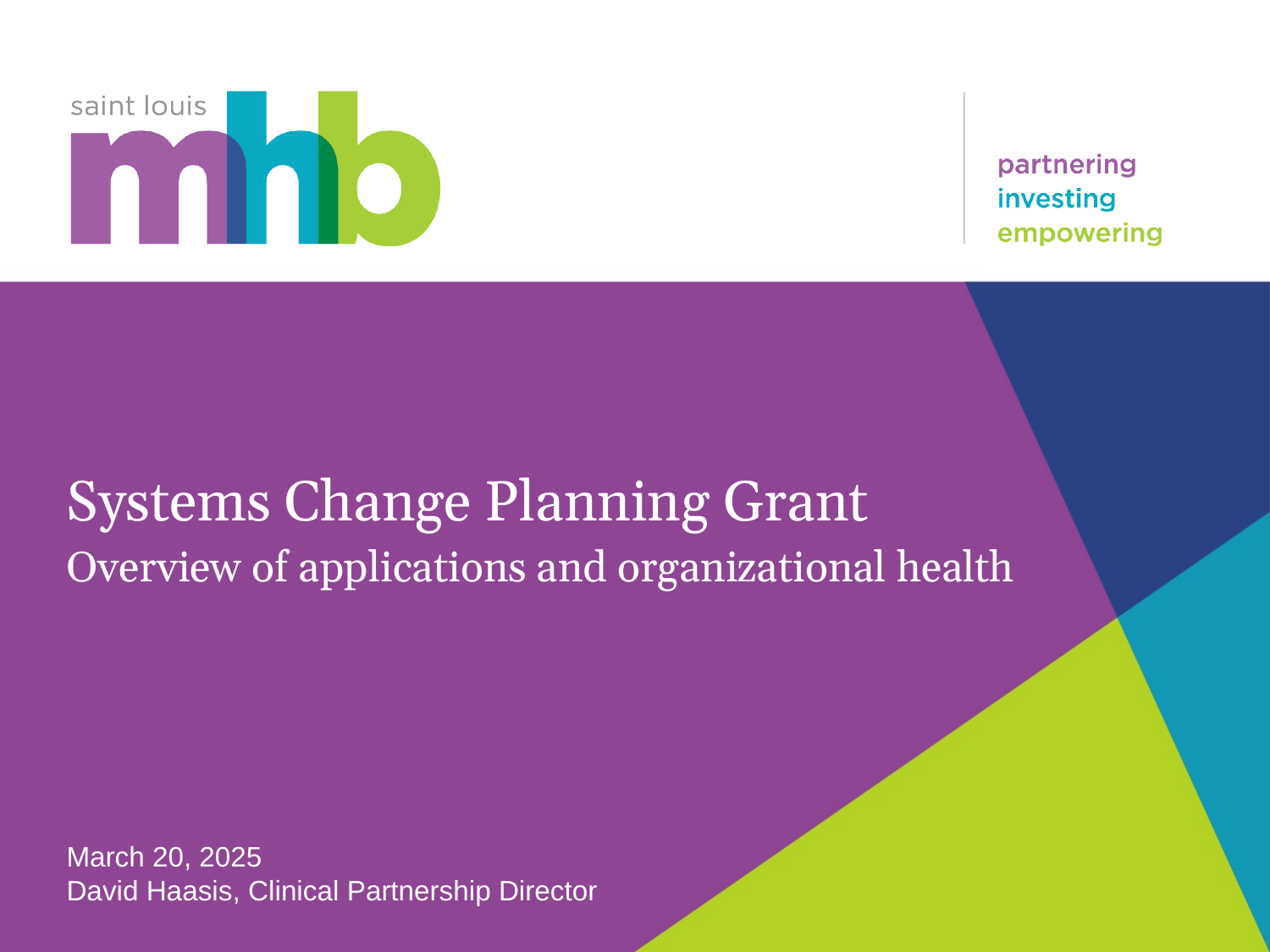

# Systems Change Planning Grant Overview of applications and organizational health
March 20, 2025
David Haasis, Clinical Partnership Director